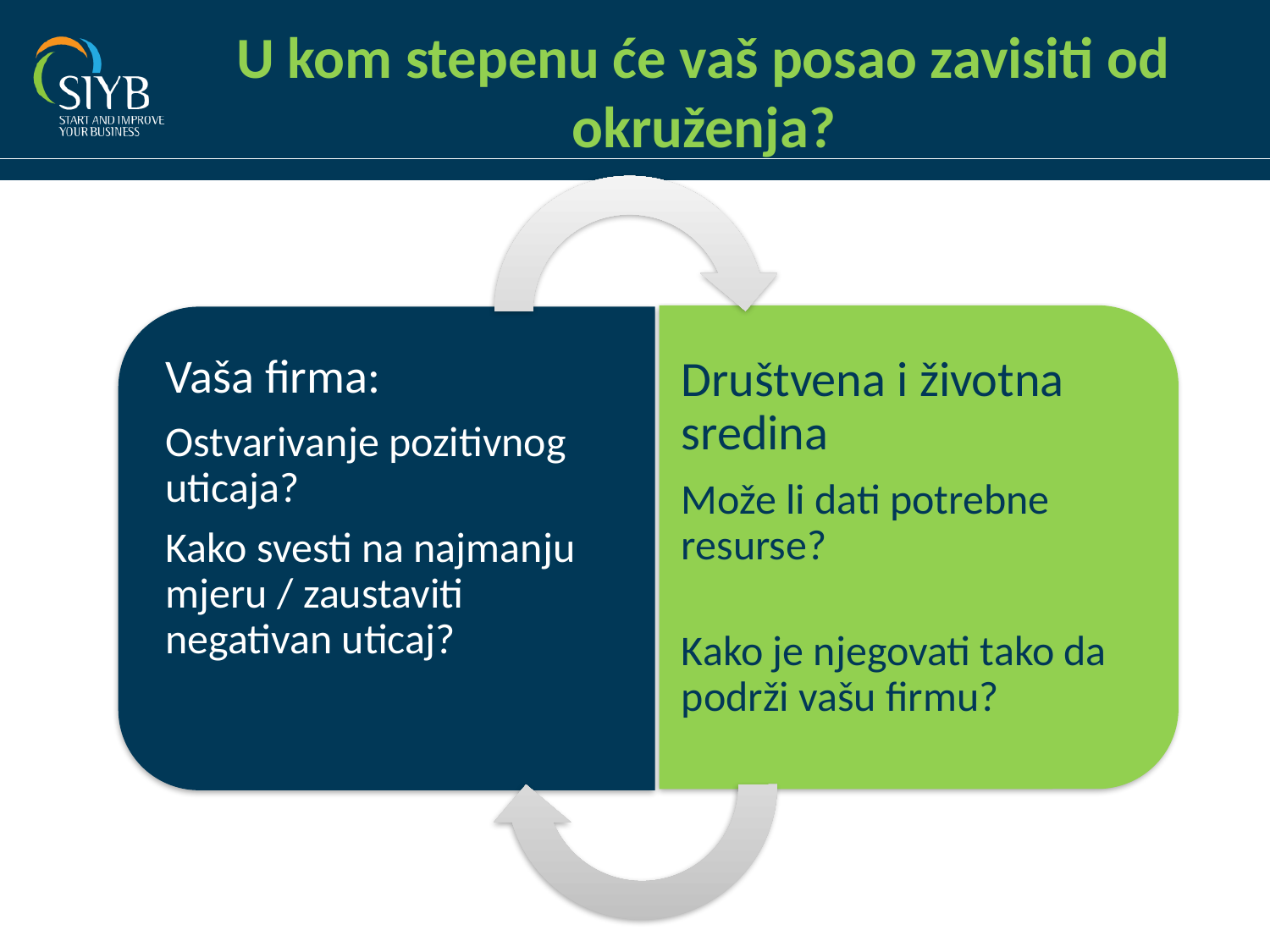

# U kom stepenu će vaš posao zavisiti od okruženja?
Vaša firma:
Ostvarivanje pozitivnog uticaja?
Kako svesti na najmanju mjeru / zaustaviti negativan uticaj?
Društvena i životna sredina
Može li dati potrebne resurse?
Kako je njegovati tako da podrži vašu firmu?